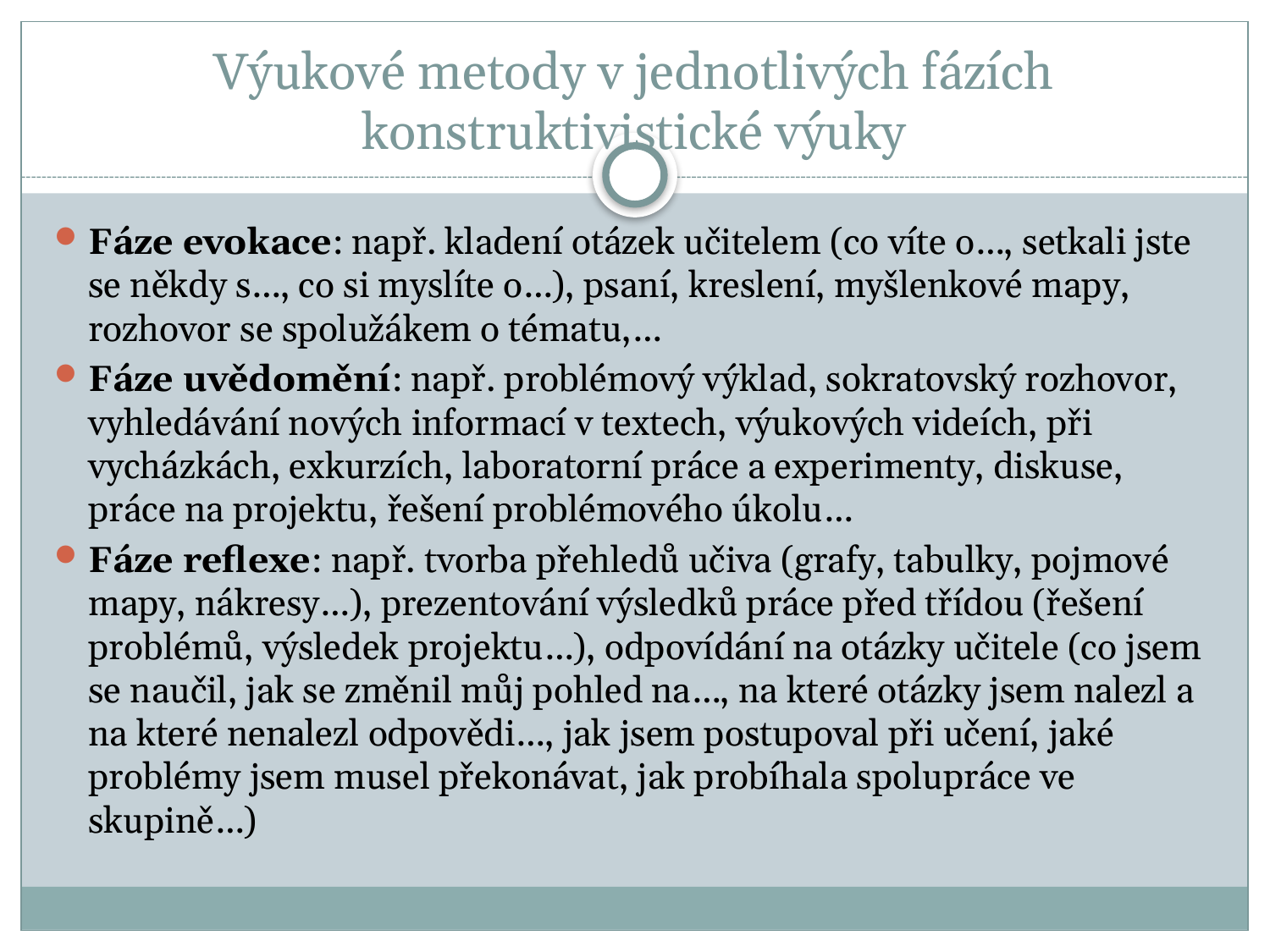

# Výukové metody v jednotlivých fázích konstruktivistické výuky
Fáze evokace: např. kladení otázek učitelem (co víte o…, setkali jste se někdy s…, co si myslíte o…), psaní, kreslení, myšlenkové mapy, rozhovor se spolužákem o tématu,…
Fáze uvědomění: např. problémový výklad, sokratovský rozhovor, vyhledávání nových informací v textech, výukových videích, při vycházkách, exkurzích, laboratorní práce a experimenty, diskuse, práce na projektu, řešení problémového úkolu…
Fáze reflexe: např. tvorba přehledů učiva (grafy, tabulky, pojmové mapy, nákresy…), prezentování výsledků práce před třídou (řešení problémů, výsledek projektu…), odpovídání na otázky učitele (co jsem se naučil, jak se změnil můj pohled na…, na které otázky jsem nalezl a na které nenalezl odpovědi…, jak jsem postupoval při učení, jaké problémy jsem musel překonávat, jak probíhala spolupráce ve skupině…)